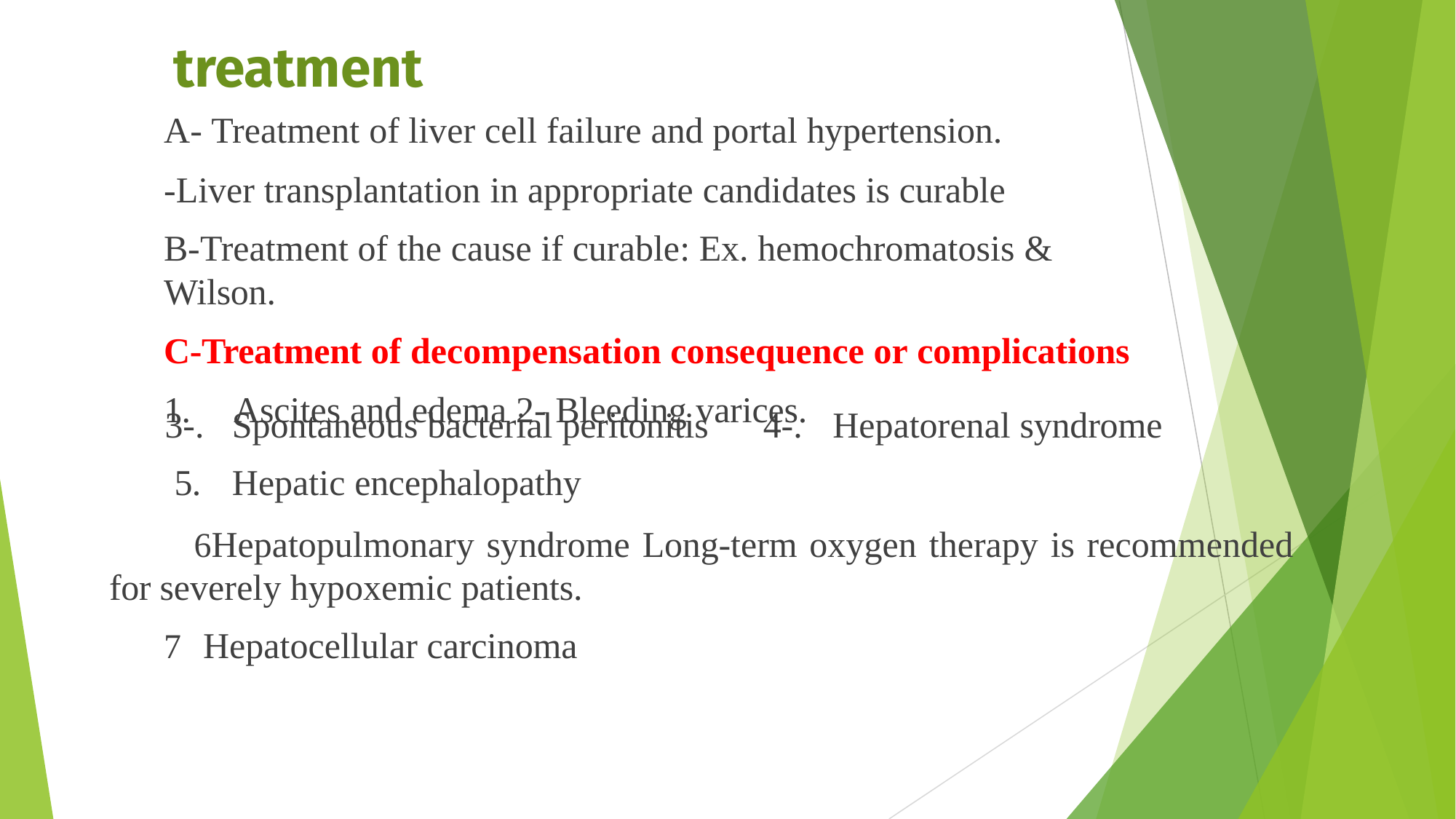

# treatment
A- Treatment of liver cell failure and portal hypertension.
-Liver transplantation in appropriate candidates is curable
B-Treatment of the cause if curable: Ex. hemochromatosis & Wilson.
C-Treatment of decompensation consequence or complications
1.	Ascites and edema 2- Bleeding varices.
| 3-. | Spontaneous bacterial peritonitis | 4-. | Hepatorenal syndrome |
| --- | --- | --- | --- |
| 5. | Hepatic encephalopathy |  |  |
Hepatopulmonary syndrome Long-term oxygen therapy is recommended for severely hypoxemic patients.
Hepatocellular carcinoma